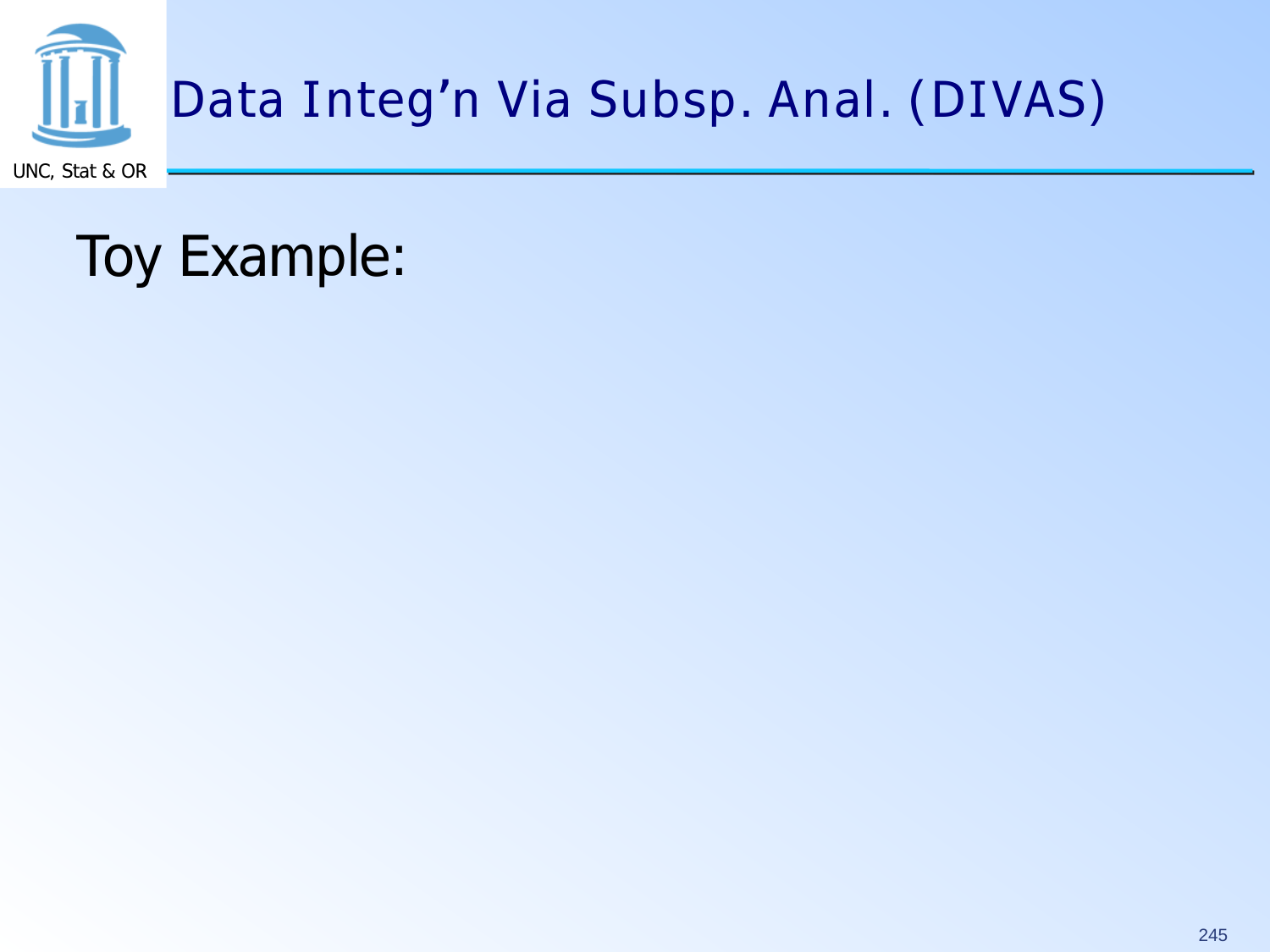

# Data Integ’n Via Subsp. Anal. (DIVAS)
Toy Example: